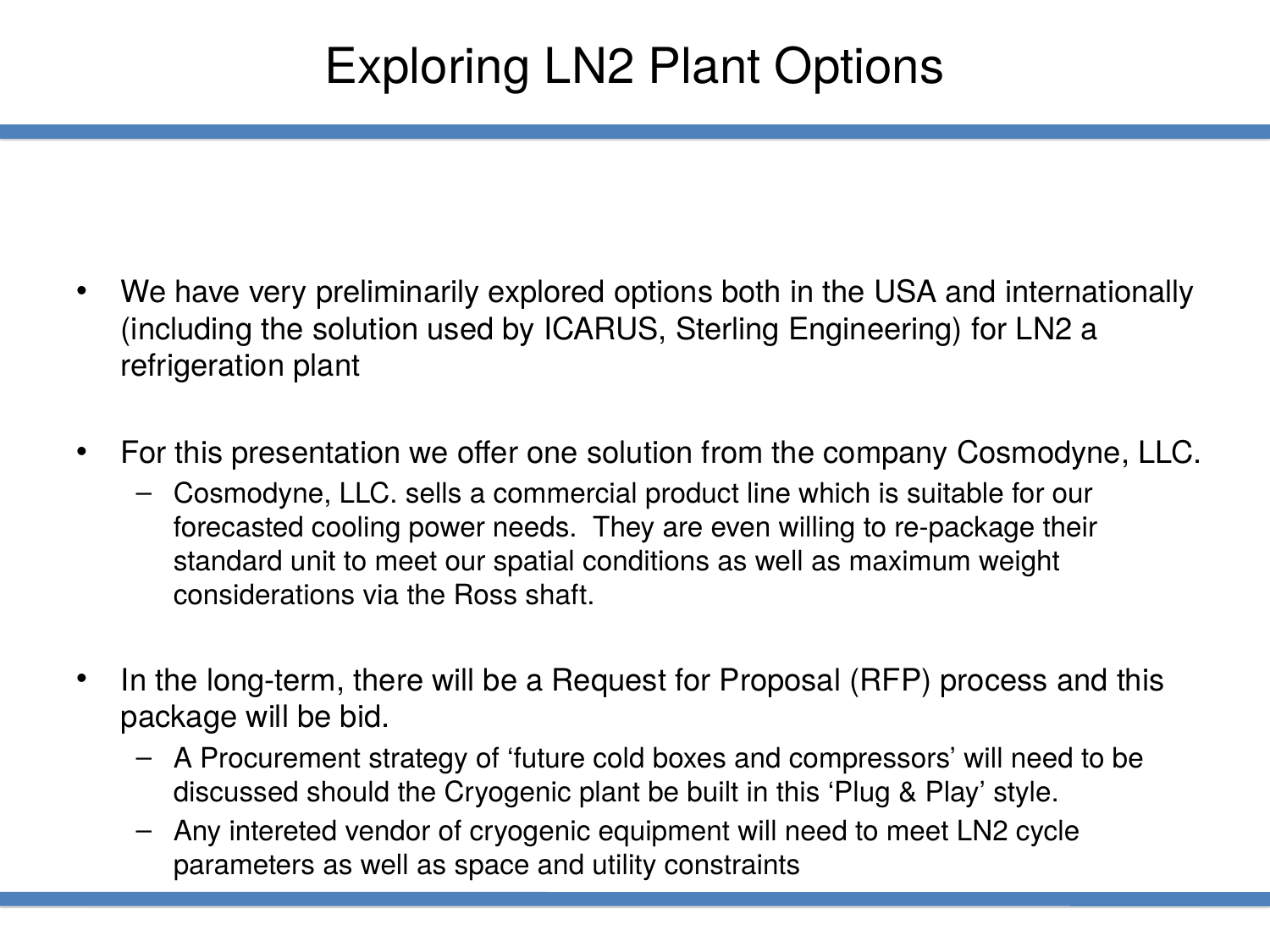

# Exploring LN2 Plant Options

We have very preliminarily explored options both in the USA and internationally (including the solution used by ICARUS, Sterling Engineering) for LN2 a refrigeration plant

For this presentation we offer one solution from the company Cosmodyne, LLC.
Cosmodyne, LLC. sells a commercial product line which is suitable for our forecasted cooling power needs.  They are even willing to re-package their standard unit to meet our spatial conditions as well as maximum weight considerations via the Ross shaft.

In the long-term, there will be a Request for Proposal (RFP) process and this package will be bid.
A Procurement strategy of ‘future cold boxes and compressors’ will need to be discussed should the Cryogenic plant be built in this ‘Plug & Play’ style.
Any intereted vendor of cryogenic equipment will need to meet LN2 cycle parameters as well as space and utility constraints